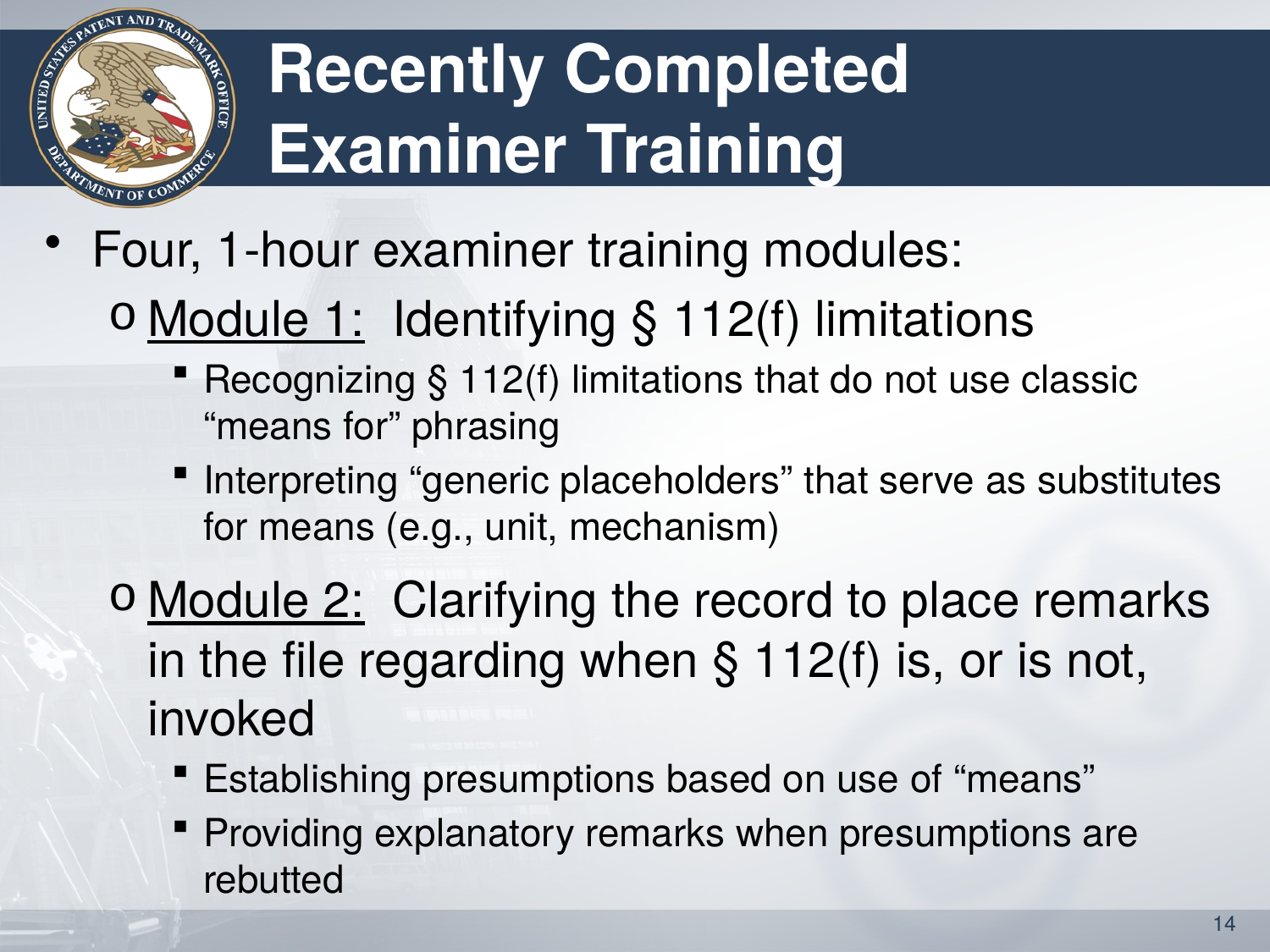

# Recently Completed Examiner Training
Four, 1-hour examiner training modules:
Module 1:  Identifying § 112(f) limitations
Recognizing § 112(f) limitations that do not use classic “means for” phrasing
Interpreting “generic placeholders” that serve as substitutes for means (e.g., unit, mechanism)
Module 2:  Clarifying the record to place remarks in the file regarding when § 112(f) is, or is not, invoked
Establishing presumptions based on use of “means”
Providing explanatory remarks when presumptions are rebutted
14